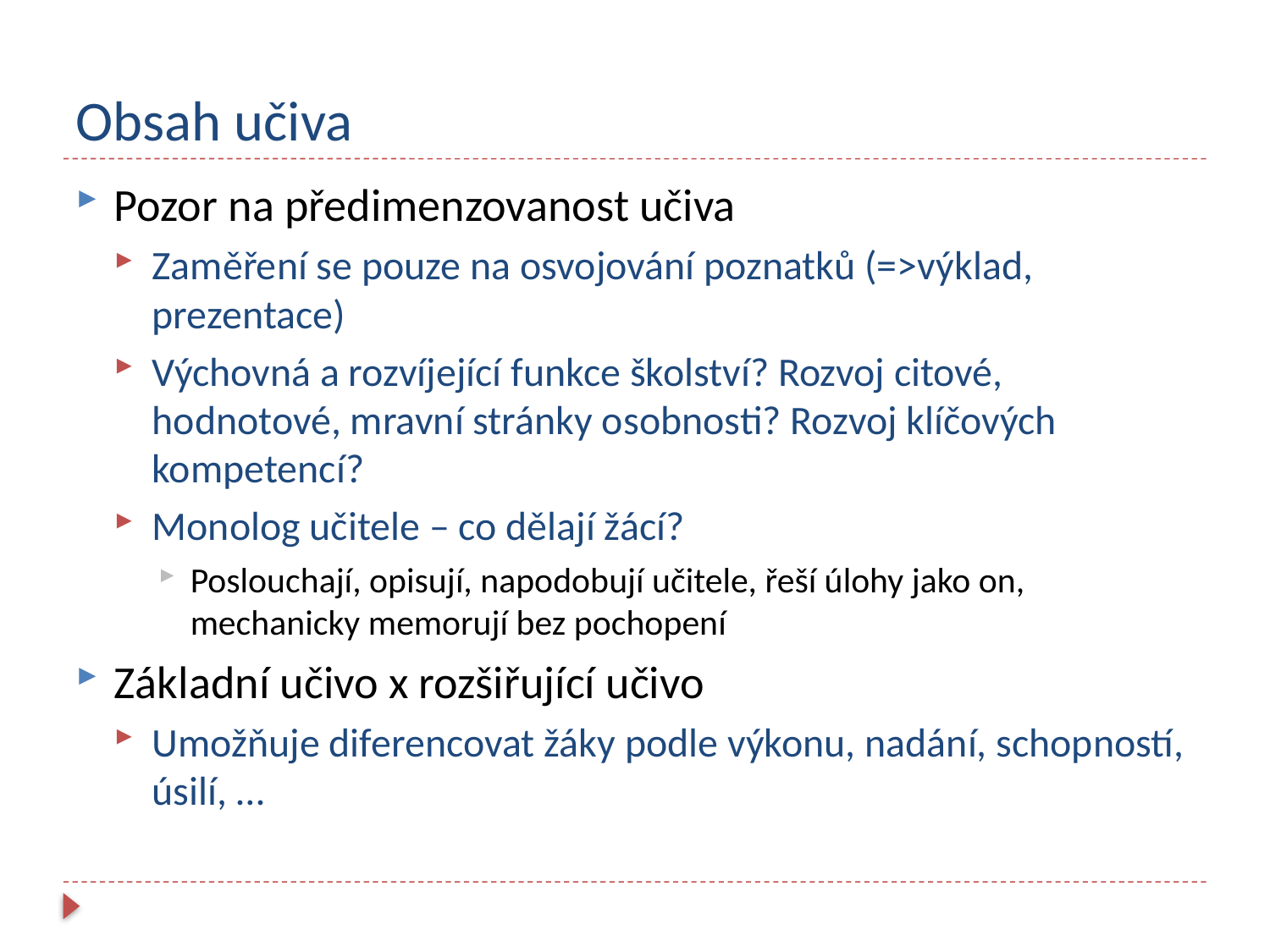

# Obsah učiva
Pozor na předimenzovanost učiva
Zaměření se pouze na osvojování poznatků (=>výklad, prezentace)
Výchovná a rozvíjející funkce školství? Rozvoj citové, hodnotové, mravní stránky osobnosti? Rozvoj klíčových kompetencí?
Monolog učitele – co dělají žácí?
Poslouchají, opisují, napodobují učitele, řeší úlohy jako on, mechanicky memorují bez pochopení
Základní učivo x rozšiřující učivo
Umožňuje diferencovat žáky podle výkonu, nadání, schopností, úsilí, …